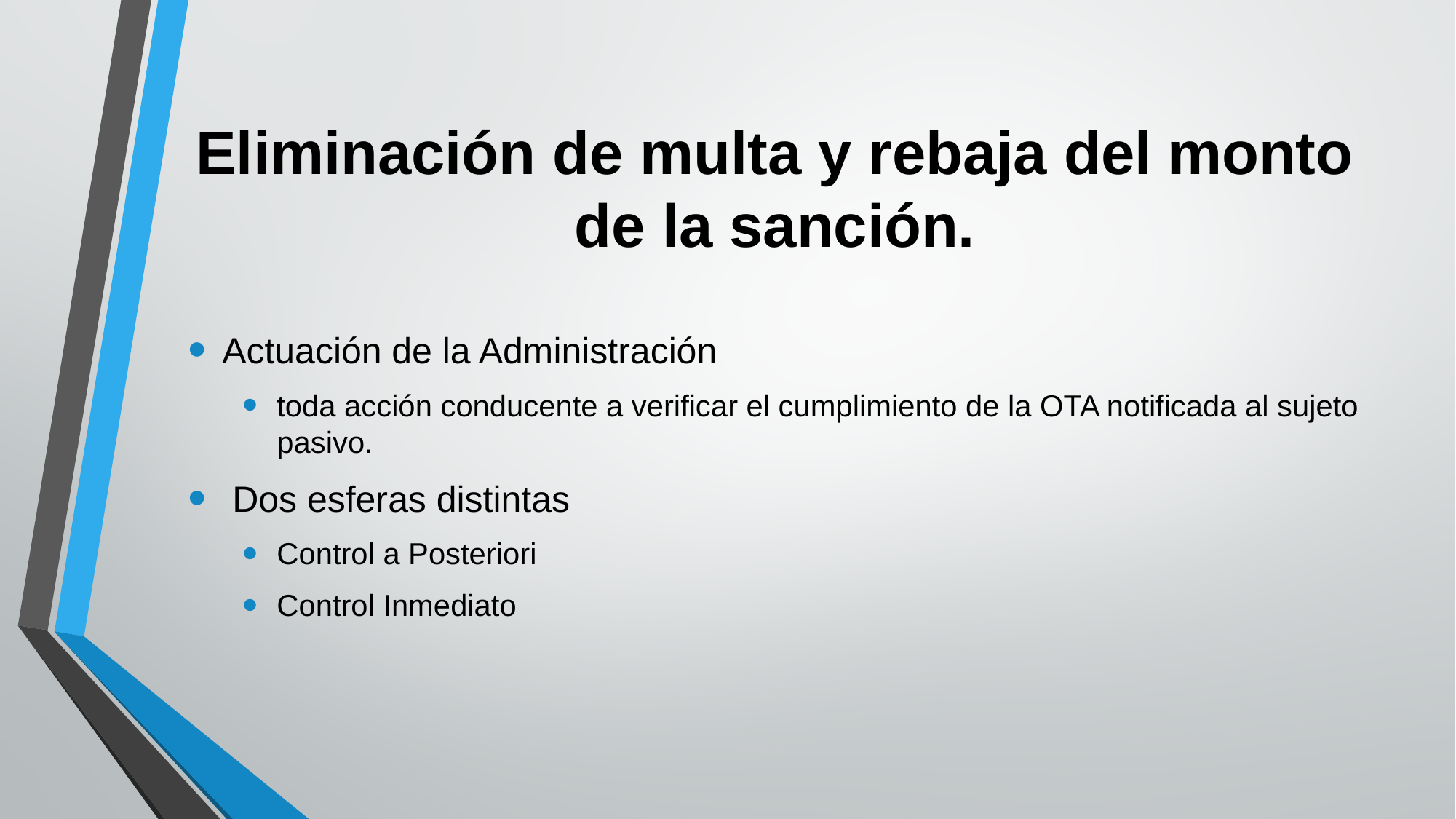

# Eliminación de multa y rebaja del monto de la sanción.
Actuación de la Administración
toda acción conducente a verificar el cumplimiento de la OTA notificada al sujeto pasivo.
 Dos esferas distintas
Control a Posteriori
Control Inmediato